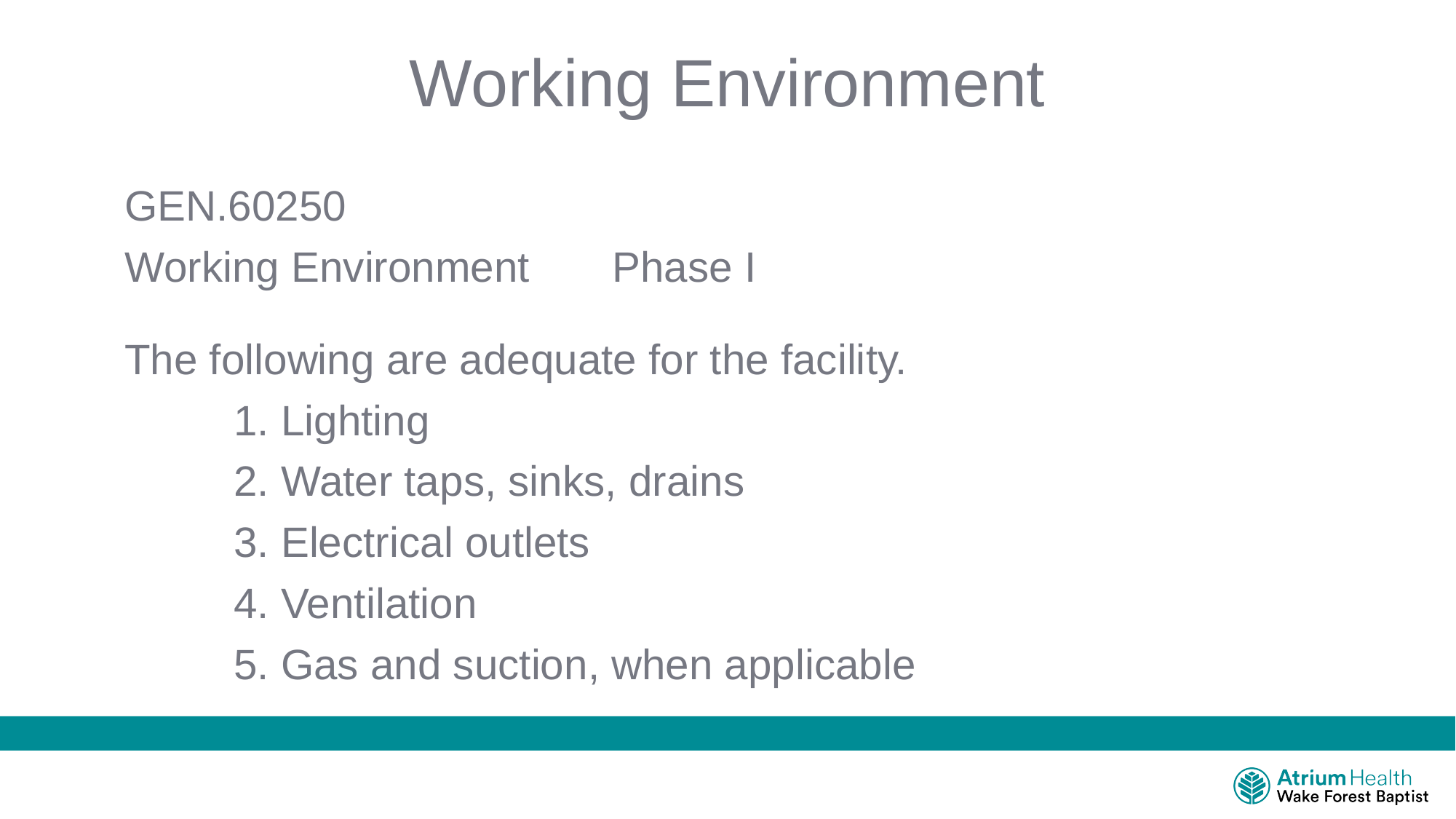

# Working Environment
GEN.60250
Working Environment       Phase I

The following are adequate for the facility.
	1. Lighting
	2. Water taps, sinks, drains
	3. Electrical outlets
	4. Ventilation
	5. Gas and suction, when applicable